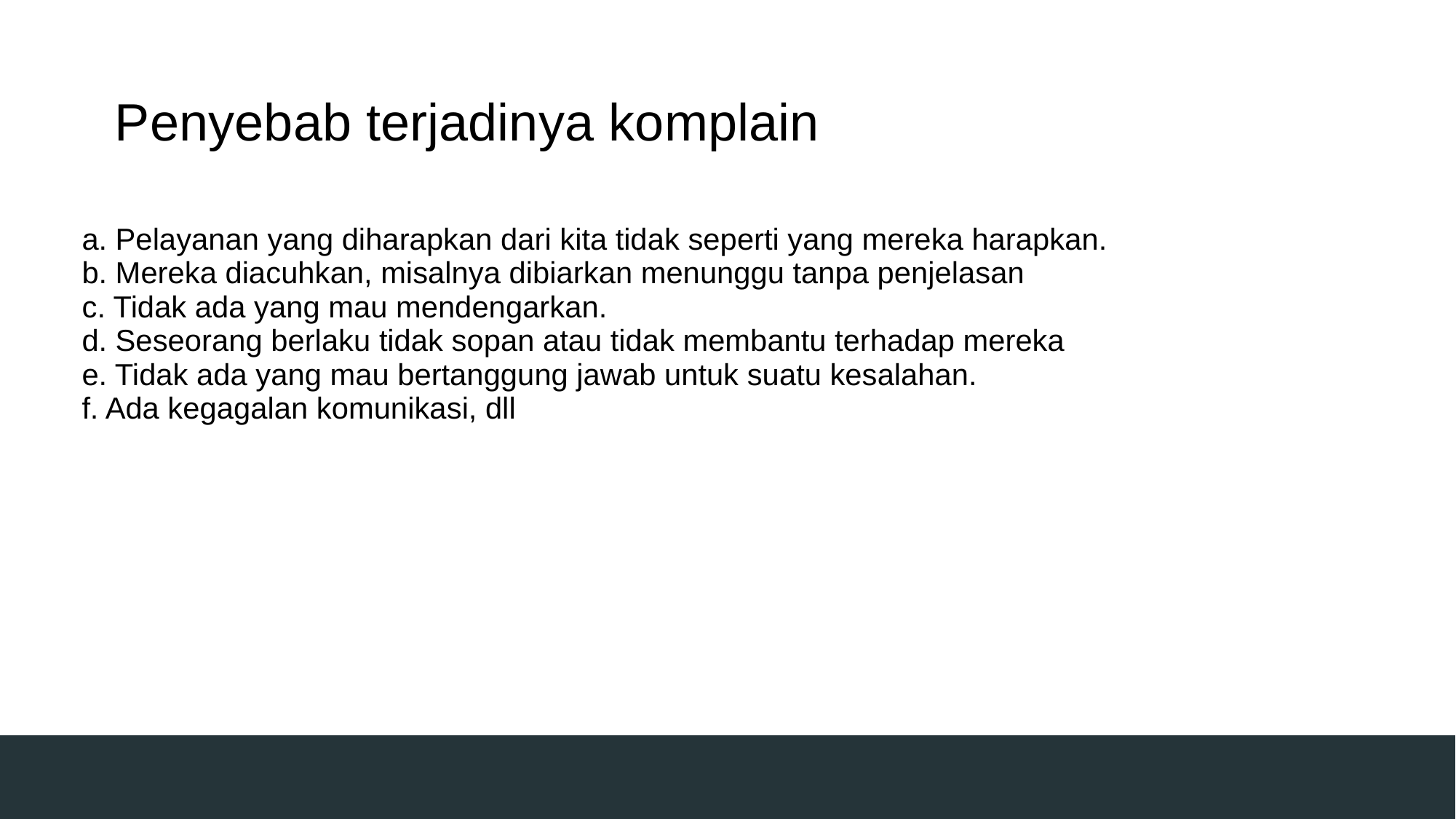

Penyebab terjadinya komplain

a. Pelayanan yang diharapkan dari kita tidak seperti yang mereka harapkan.
b. Mereka diacuhkan, misalnya dibiarkan menunggu tanpa penjelasan
c. Tidak ada yang mau mendengarkan.
d. Seseorang berlaku tidak sopan atau tidak membantu terhadap mereka
e. Tidak ada yang mau bertanggung jawab untuk suatu kesalahan.
f. Ada kegagalan komunikasi, dll